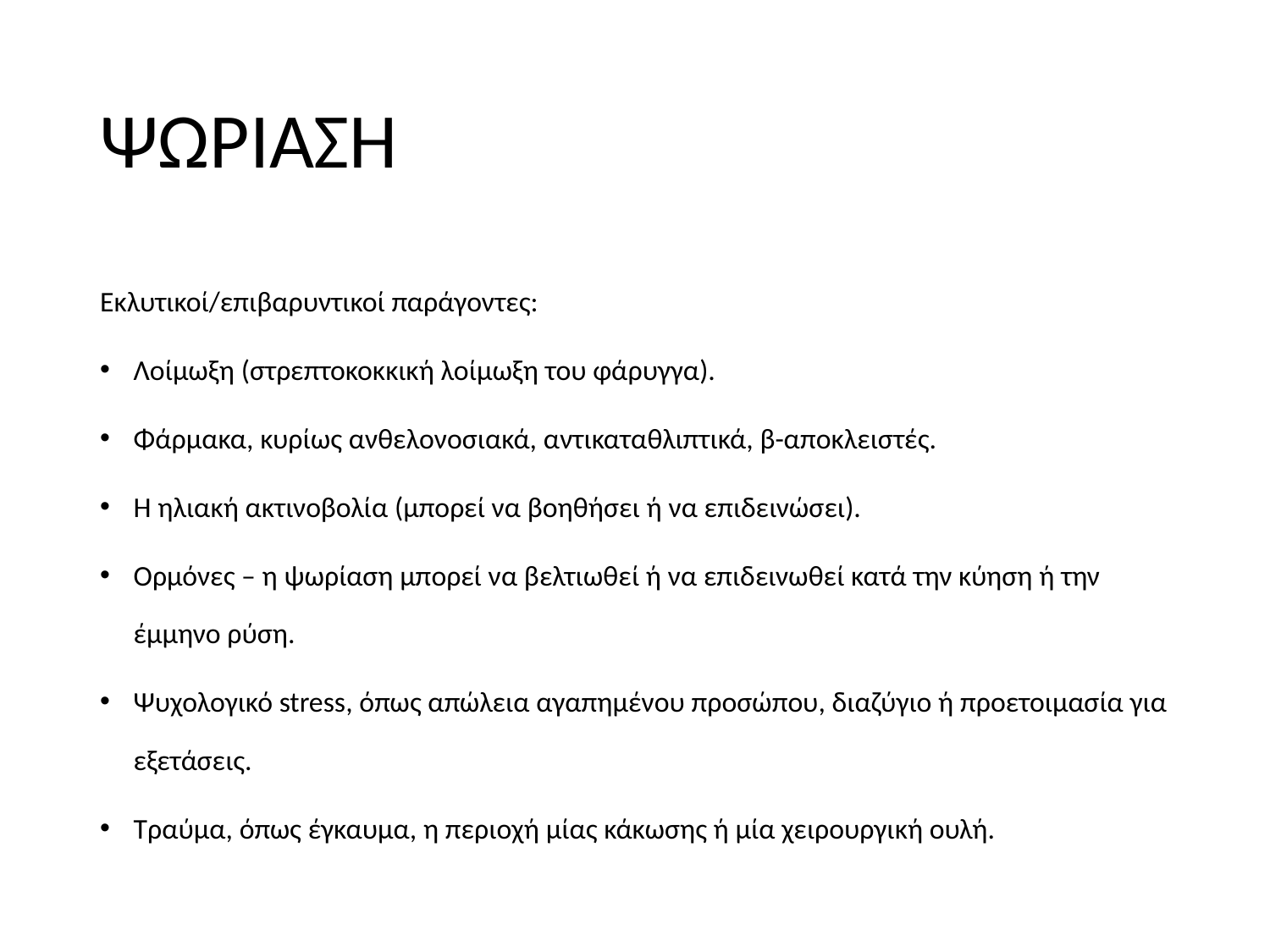

# ΨΩΡΙΑΣΗ
Εκλυτικοί/επιβαρυντικοί παράγοντες:
Λοίμωξη (στρεπτοκοκκική λοίμωξη του φάρυγγα).
Φάρμακα, κυρίως ανθελονοσιακά, αντικαταθλιπτικά, β-αποκλειστές.
Η ηλιακή ακτινοβολία (μπορεί να βοηθήσει ή να επιδεινώσει).
Ορμόνες – η ψωρίαση μπορεί να βελτιωθεί ή να επιδεινωθεί κατά την κύηση ή την έμμηνο ρύση.
Ψυχολογικό stress, όπως απώλεια αγαπημένου προσώπου, διαζύγιο ή προετοιμασία για εξετάσεις.
Τραύμα, όπως έγκαυμα, η περιοχή μίας κάκωσης ή μία χειρουργική ουλή.